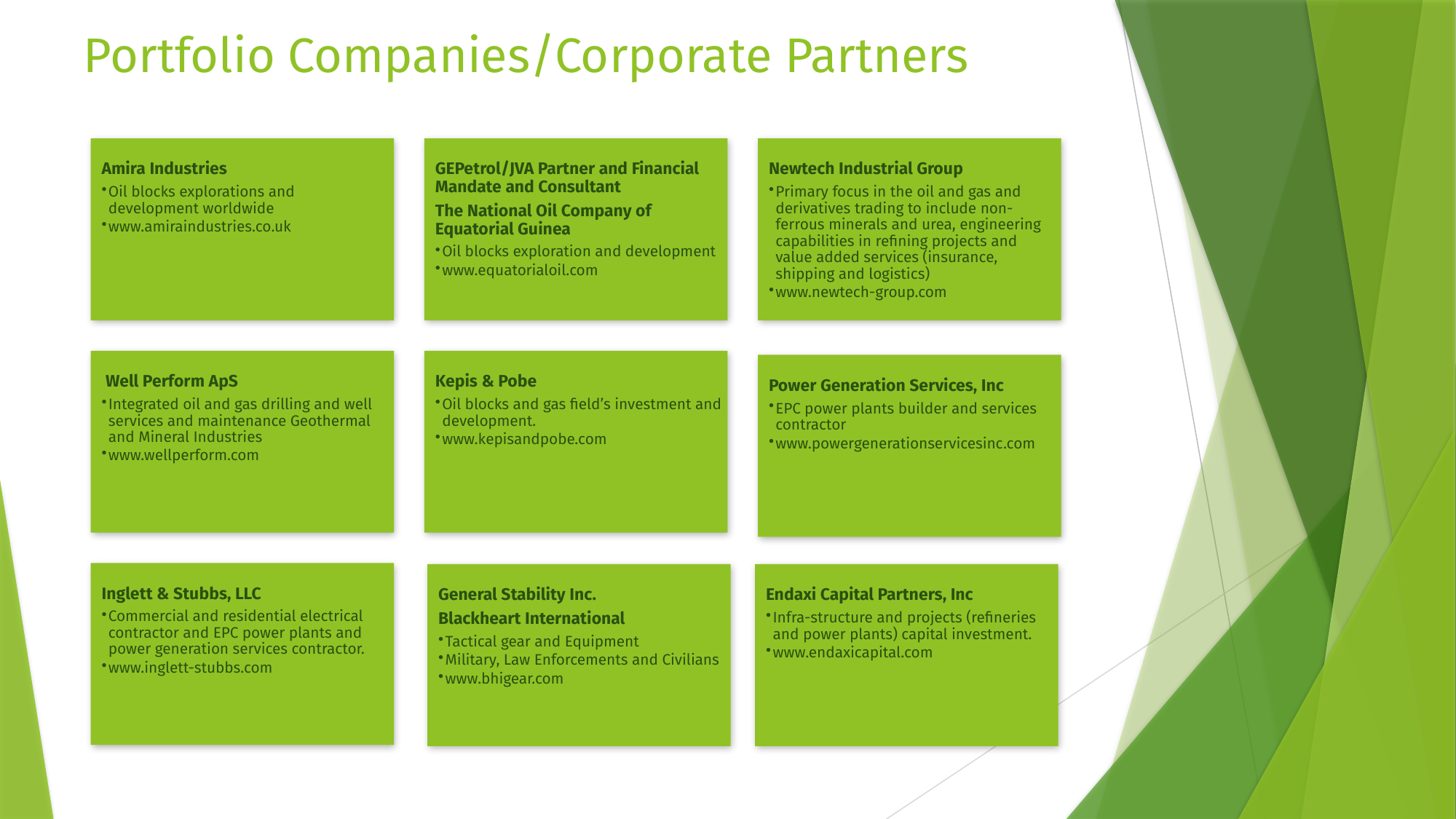

# Portfolio Companies/Corporate Partners
Amira Industries
Oil blocks explorations and development worldwide
www.amiraindustries.co.uk
GEPetrol/JVA Partner and Financial Mandate and Consultant
The National Oil Company of Equatorial Guinea
Oil blocks exploration and development
www.equatorialoil.com
Newtech Industrial Group
Primary focus in the oil and gas and derivatives trading to include non-ferrous minerals and urea, engineering capabilities in refining projects and value added services (insurance, shipping and logistics)
www.newtech-group.com
 Well Perform ApS
Integrated oil and gas drilling and well services and maintenance Geothermal and Mineral Industries
www.wellperform.com
Kepis & Pobe
Oil blocks and gas field’s investment and development.
www.kepisandpobe.com
Power Generation Services, Inc
EPC power plants builder and services contractor
www.powergenerationservicesinc.com
Inglett & Stubbs, LLC
Commercial and residential electrical contractor and EPC power plants and power generation services contractor.
www.inglett-stubbs.com
Endaxi Capital Partners, Inc
Infra-structure and projects (refineries and power plants) capital investment.
www.endaxicapital.com
General Stability Inc.
Blackheart International
Tactical gear and Equipment
Military, Law Enforcements and Civilians
www.bhigear.com